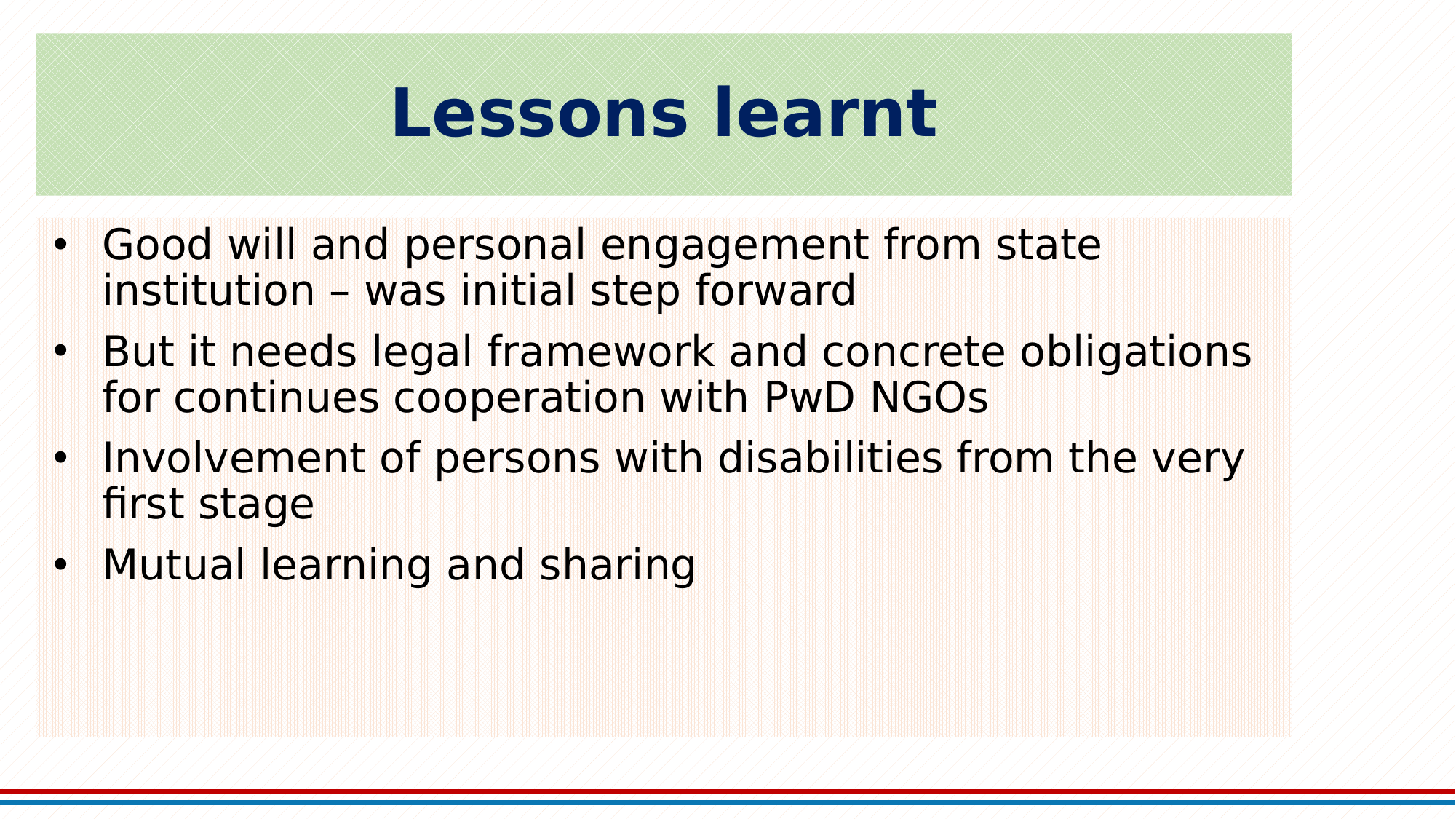

# Lessons learnt
Good will and personal engagement from state institution – was initial step forward
But it needs legal framework and concrete obligations for continues cooperation with PwD NGOs
Involvement of persons with disabilities from the very first stage
Mutual learning and sharing